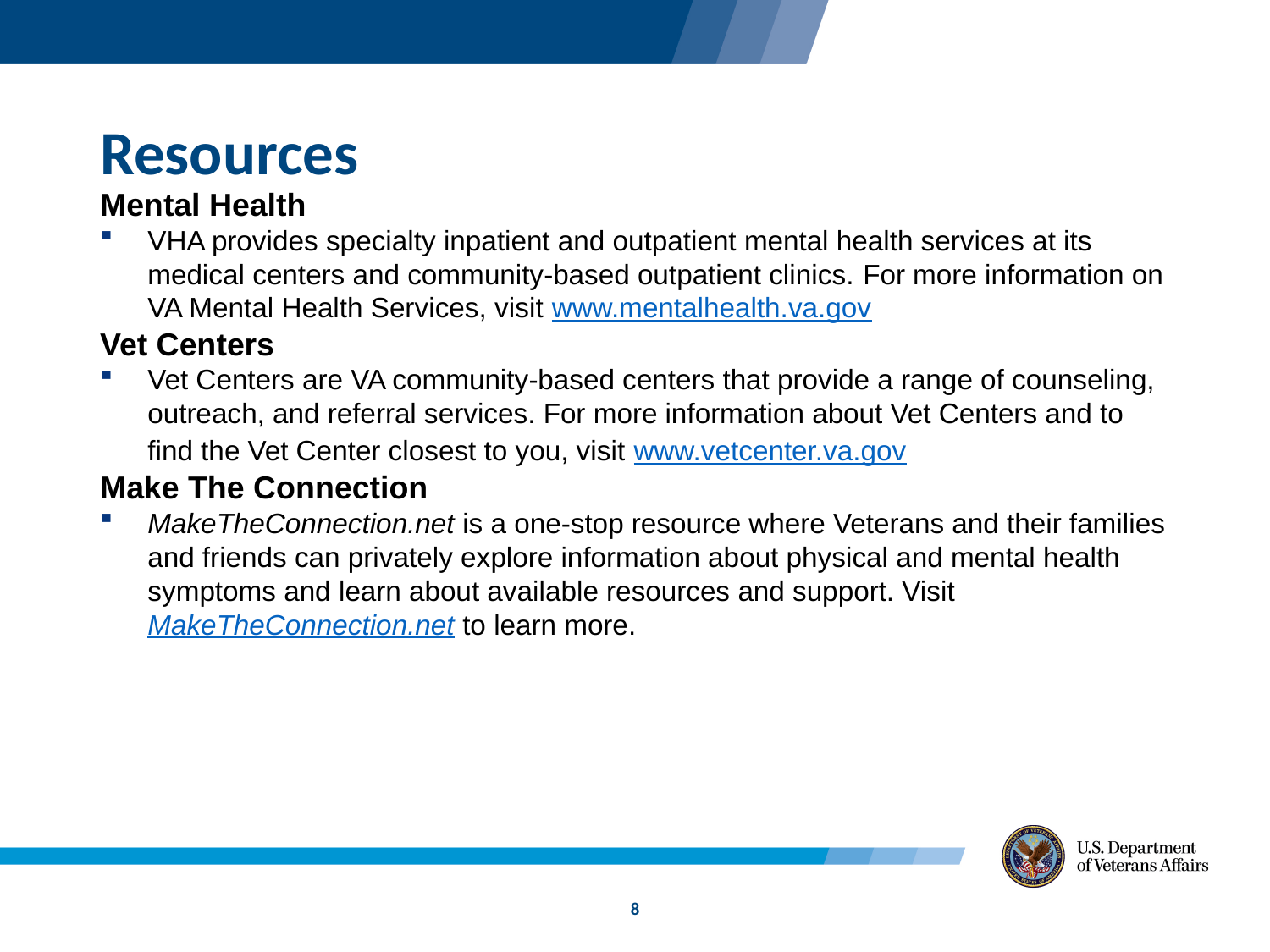

# Resources
Mental Health
VHA provides specialty inpatient and outpatient mental health services at its medical centers and community-based outpatient clinics. For more information on VA Mental Health Services, visit www.mentalhealth.va.gov
Vet Centers
Vet Centers are VA community-based centers that provide a range of counseling, outreach, and referral services. For more information about Vet Centers and to find the Vet Center closest to you, visit www.vetcenter.va.gov
Make The Connection
MakeTheConnection.net is a one-stop resource where Veterans and their families and friends can privately explore information about physical and mental health symptoms and learn about available resources and support. Visit MakeTheConnection.net to learn more.

8